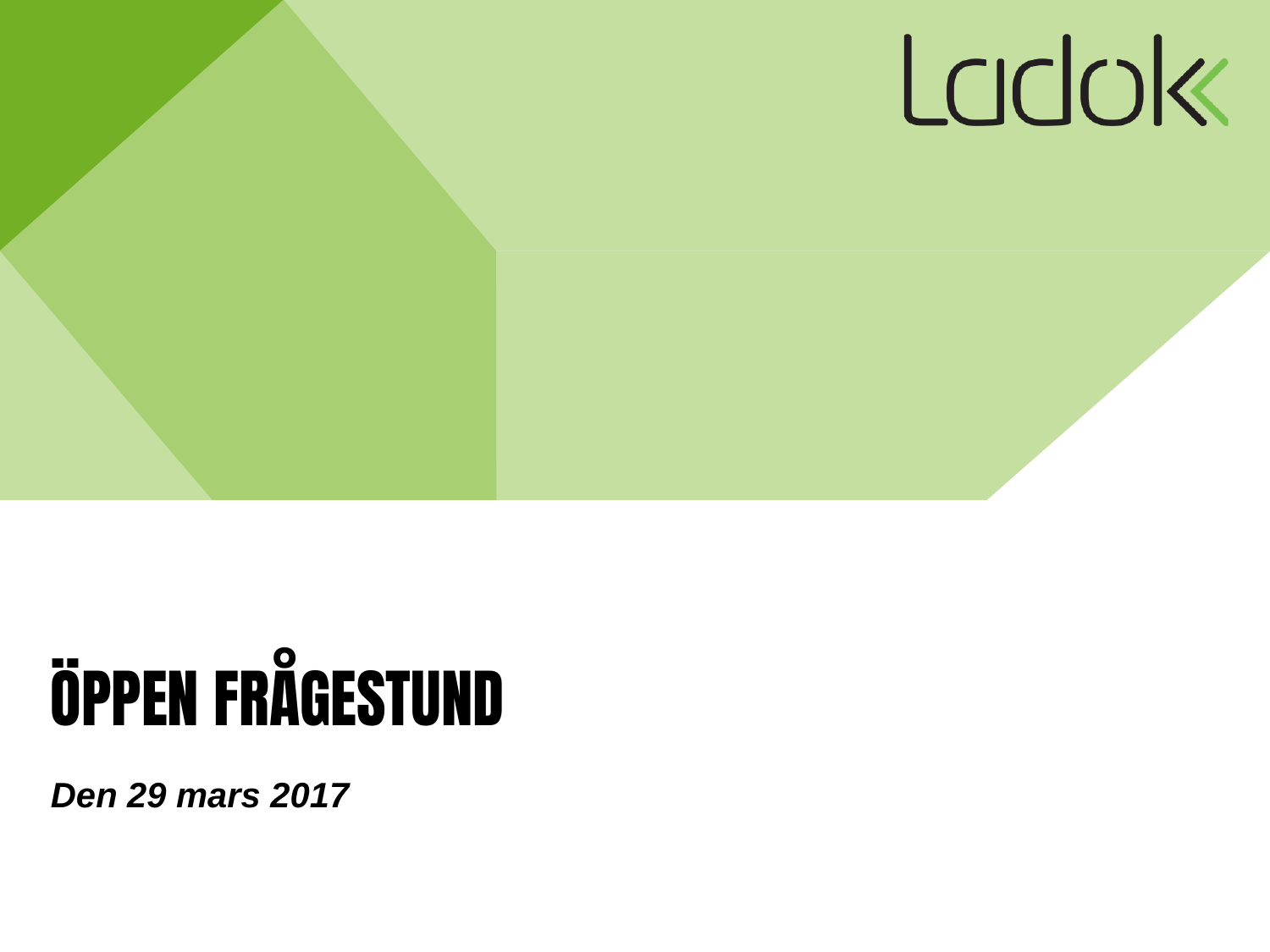

# Öppen frågestund
Den 29 mars 2017